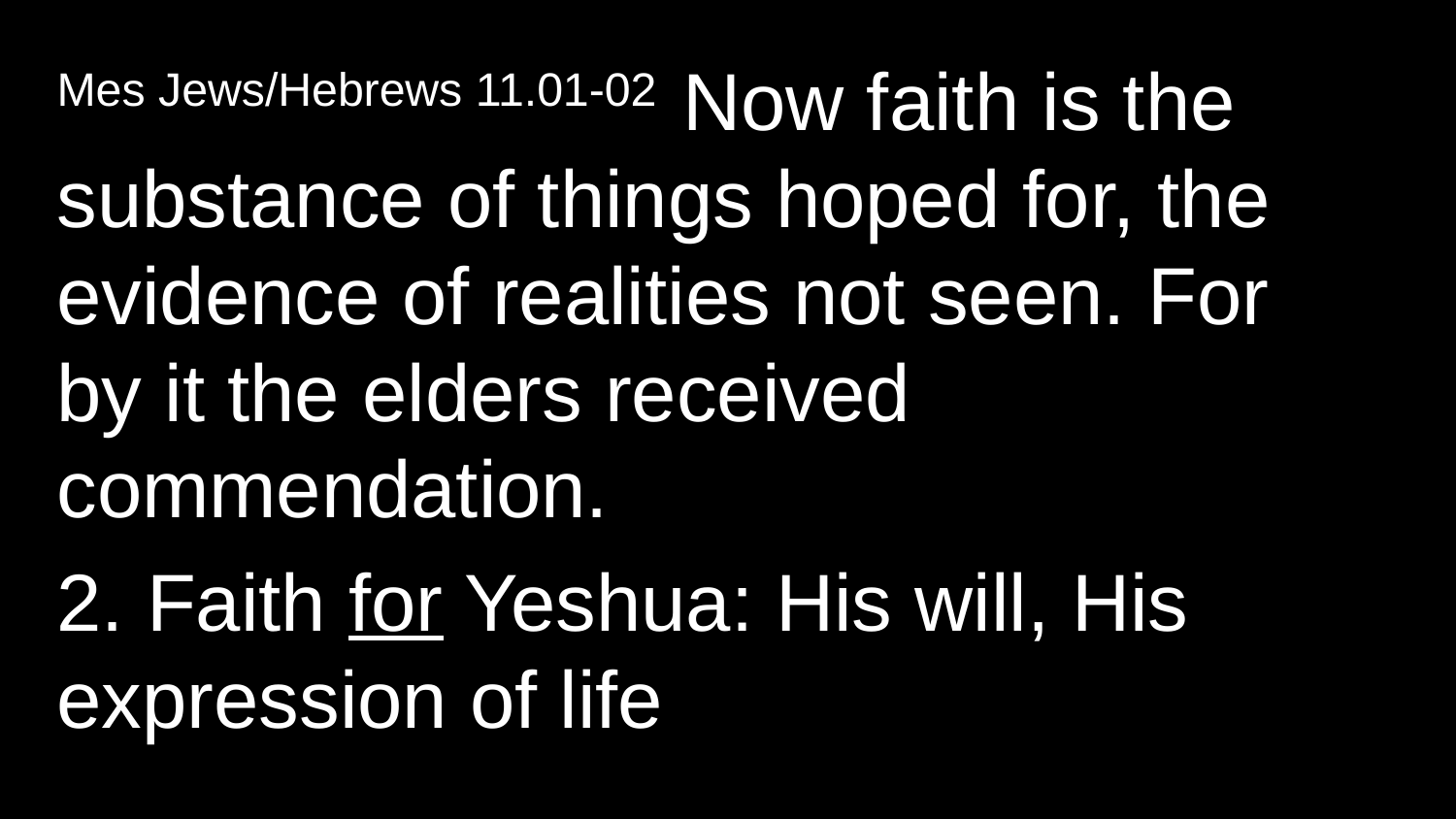

Mes Jews/Hebrews 11.01-02  Now faith is the substance of things hoped for, the evidence of realities not seen. For by it the elders received commendation.
2. Faith for Yeshua: His will, His expression of life